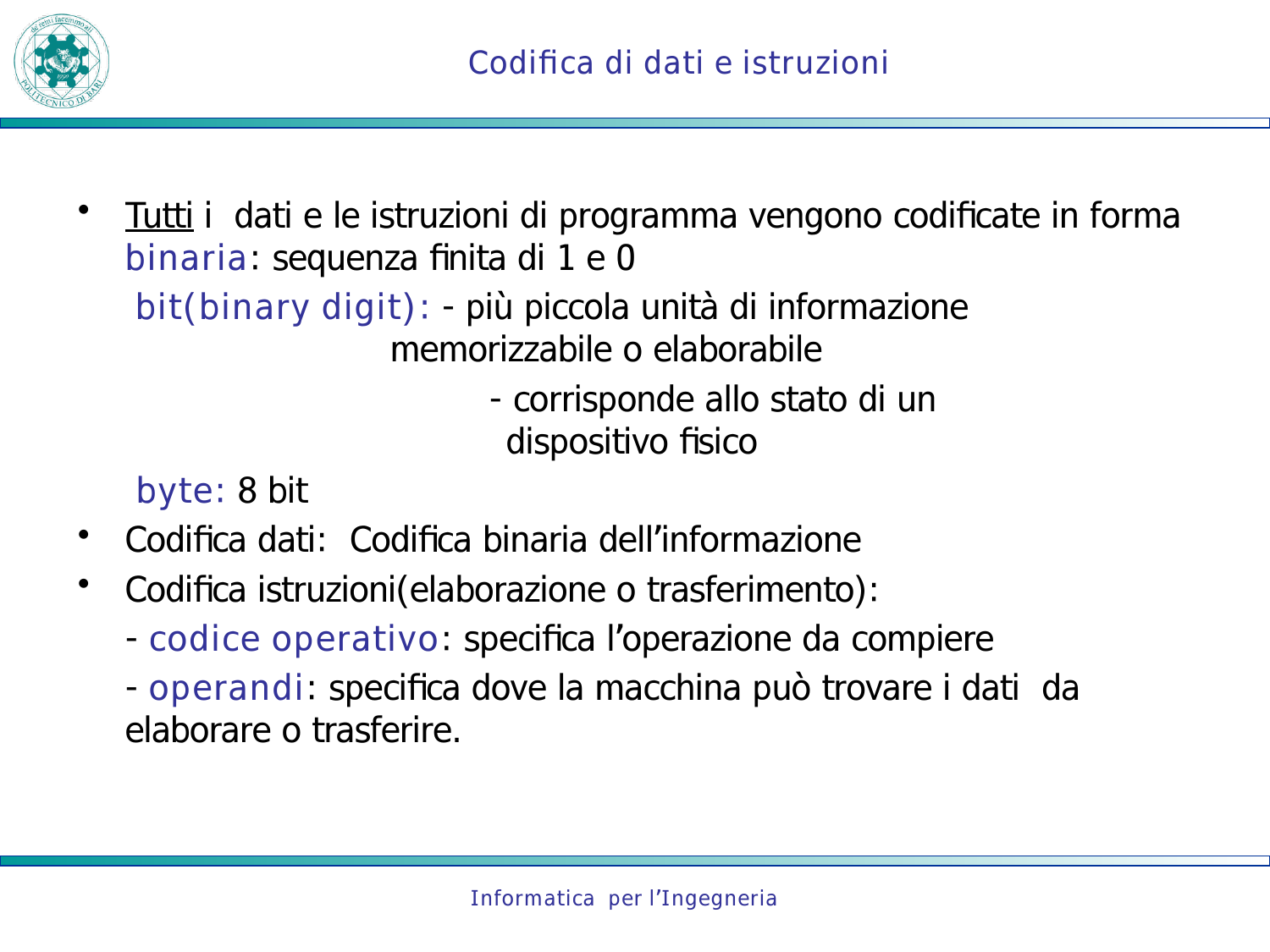

# Codifica di dati e istruzioni
Tutti i  dati e le istruzioni di programma vengono codificate in forma binaria: sequenza finita di 1 e 0
	 bit(binary digit): - più piccola unità di informazione 			     	 memorizzabile o elaborabile
			          - corrisponde allo stato di un 					dispositivo fisico
	 byte: 8 bit
Codifica dati:  Codifica binaria dell’informazione
Codifica istruzioni(elaborazione o trasferimento):
	- codice operativo: specifica l’operazione da compiere
	- operandi: specifica dove la macchina può trovare i dati  da  	elaborare o trasferire.
Informatica  per l’Ingegneria